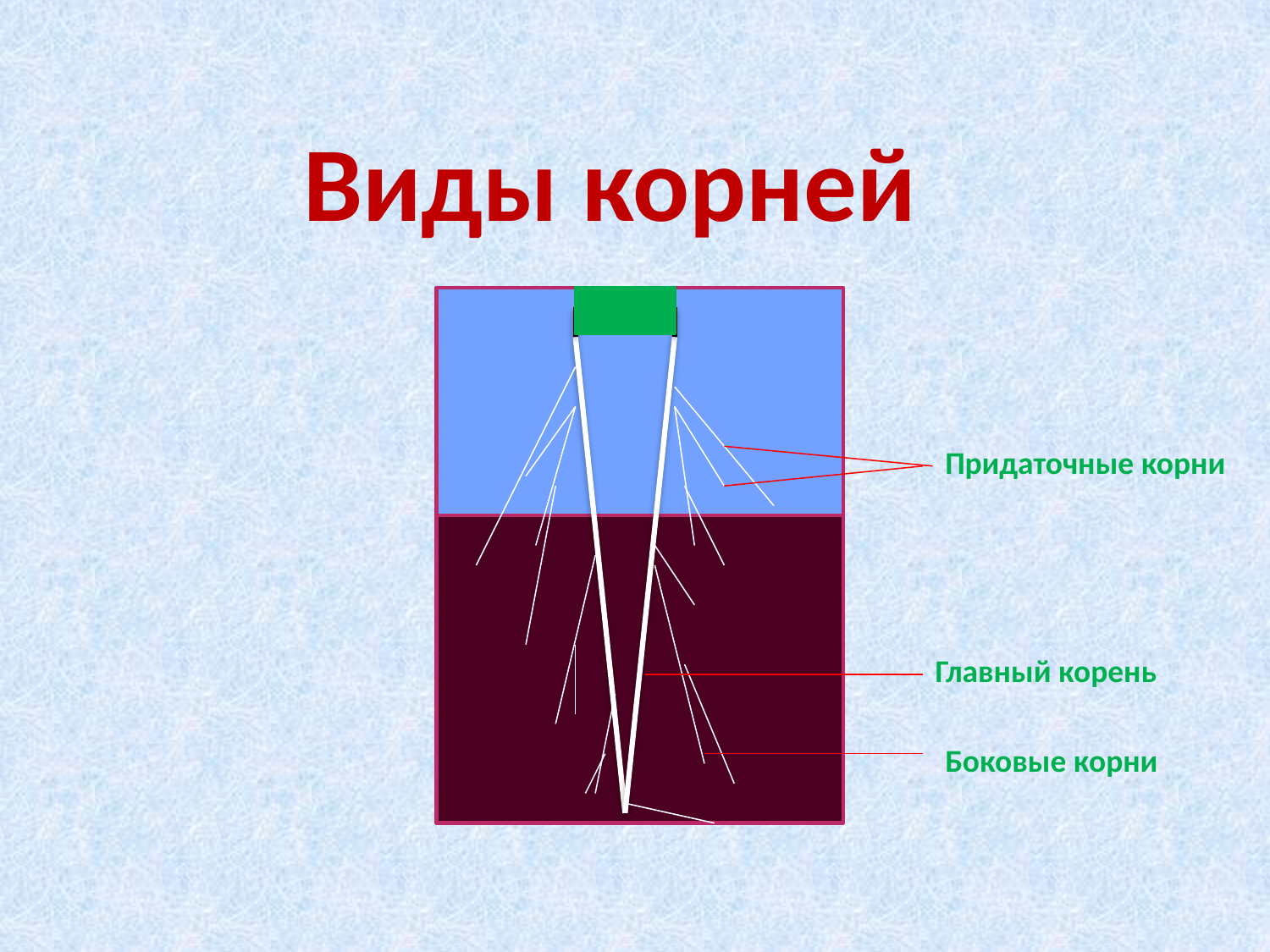

Виды корней

Придаточные корни

Главный корень
Боковые корни